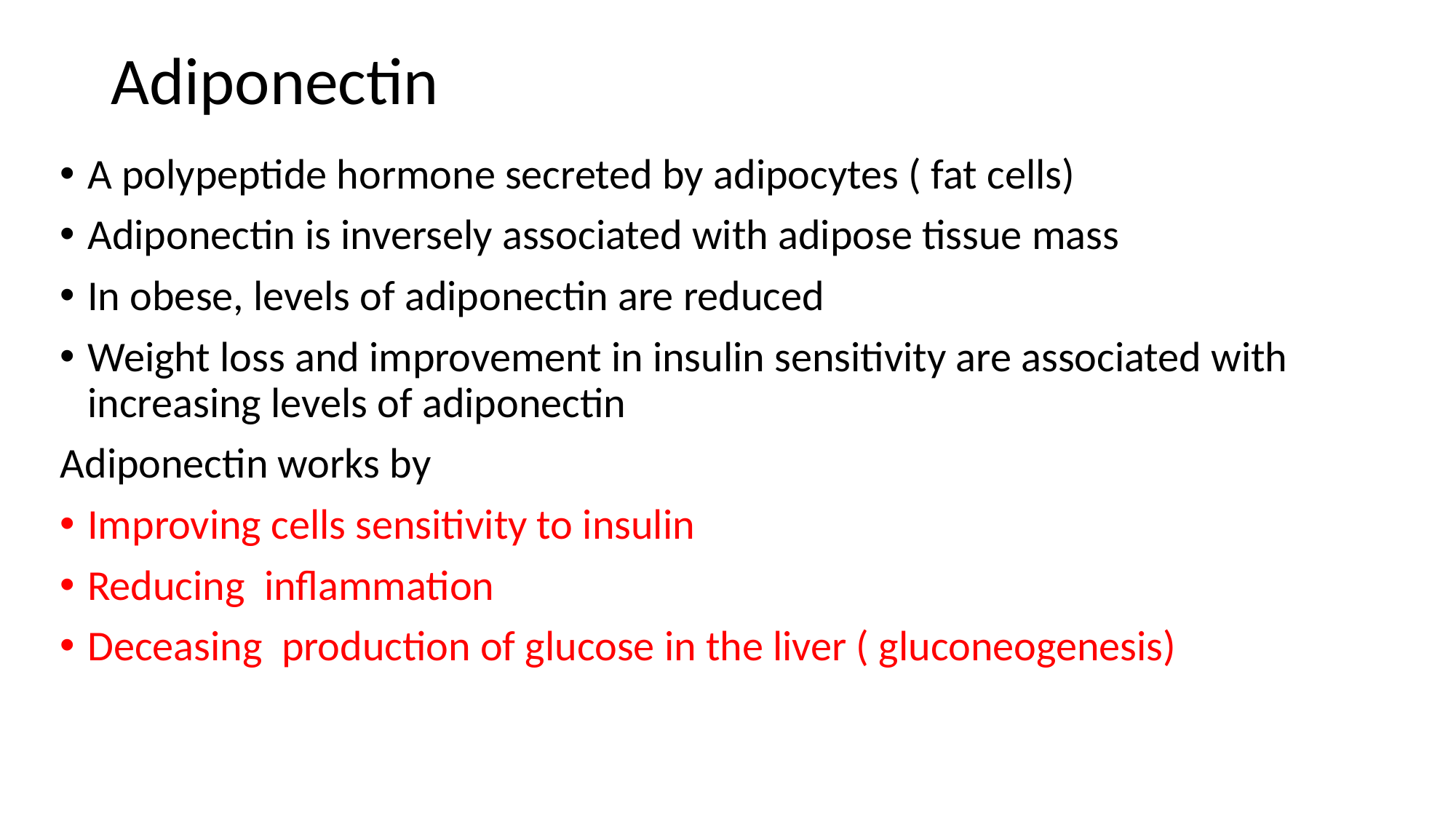

# Adiponectin
A polypeptide hormone secreted by adipocytes ( fat cells)
Adiponectin is inversely associated with adipose tissue mass
In obese, levels of adiponectin are reduced
Weight loss and improvement in insulin sensitivity are associated with increasing levels of adiponectin
Adiponectin works by
Improving cells sensitivity to insulin
Reducing  inflammation
Deceasing  production of glucose in the liver ( gluconeogenesis)